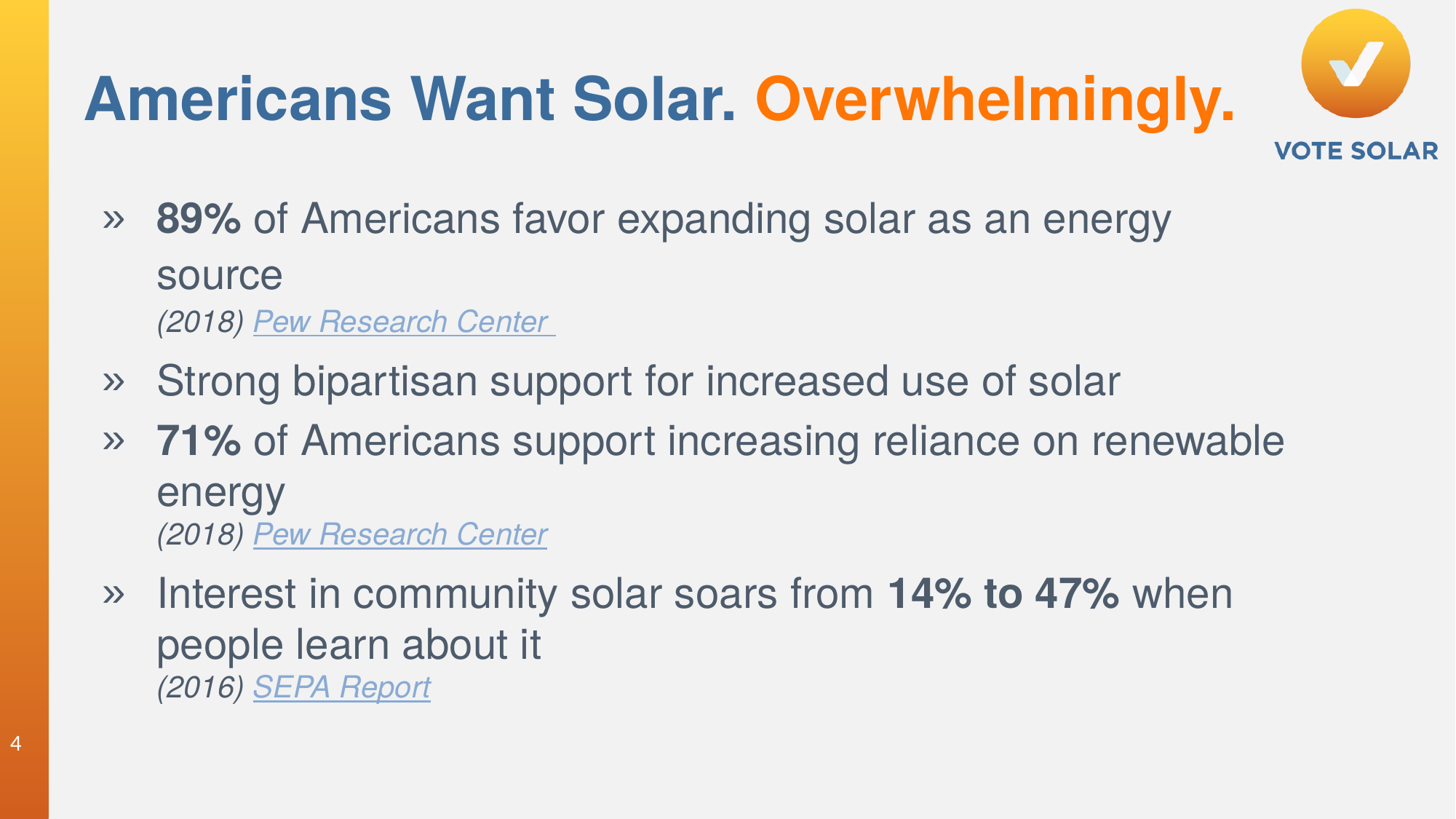

Americans Want Solar. Overwhelmingly.
89% of Americans favor expanding solar as an energy source
(2018) Pew Research Center
Strong bipartisan support for increased use of solar
71% of Americans support increasing reliance on renewable energy
(2018) Pew Research Center
Interest in community solar soars from 14% to 47% when people learn about it
(2016) SEPA Report